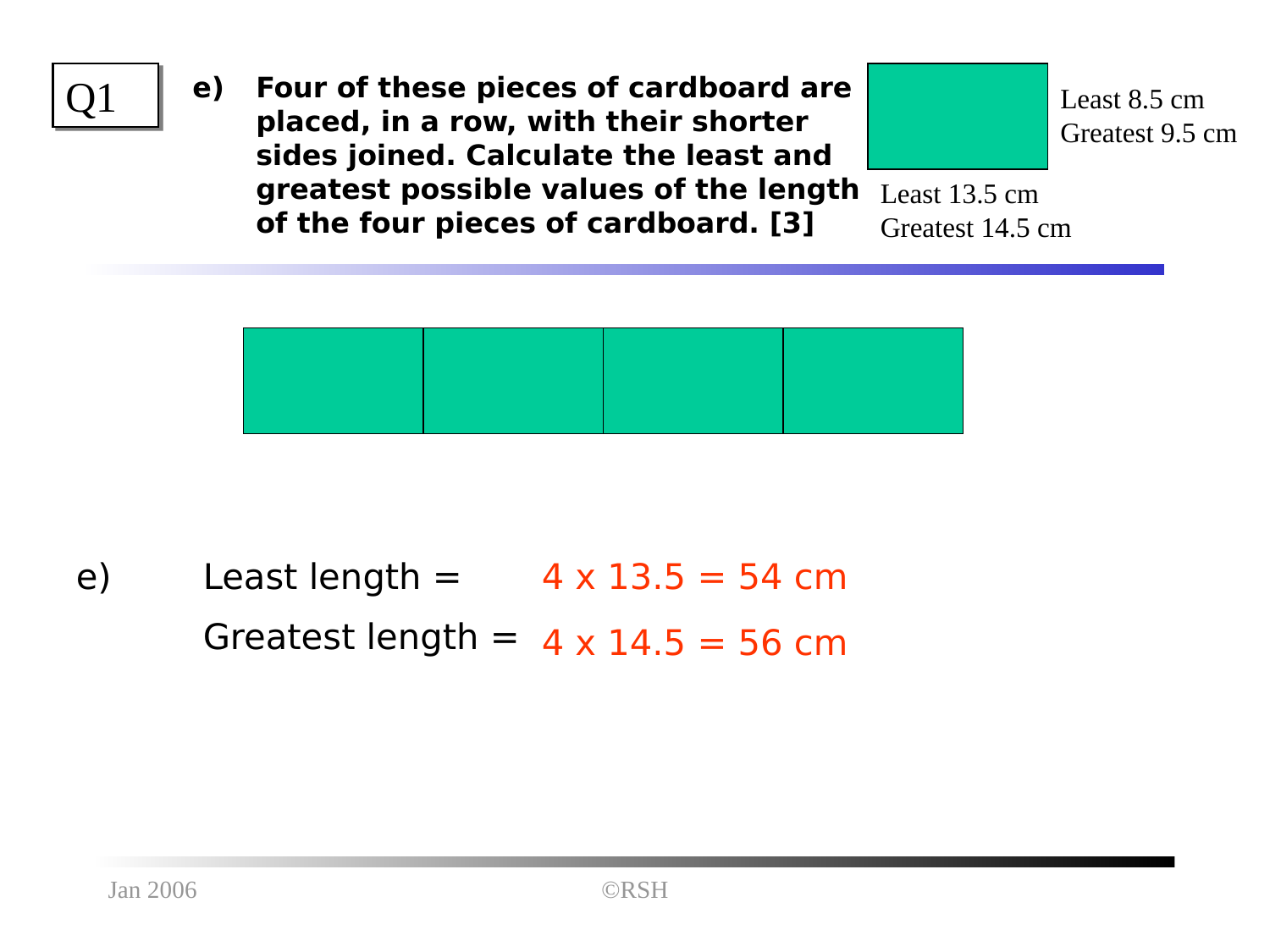

Q1
Four of these pieces of cardboard are placed, in a row, with their shorter sides joined. Calculate the least and greatest possible values of the length of the four pieces of cardboard. [3]

Least 8.5 cm
Greatest 9.5 cm
Least 13.5 cm
Greatest 14.5 cm

e)	Least length =
	Greatest length =
4 x 13.5 = 54 cm
4 x 14.5 = 56 cm
Jan 2006
©RSH